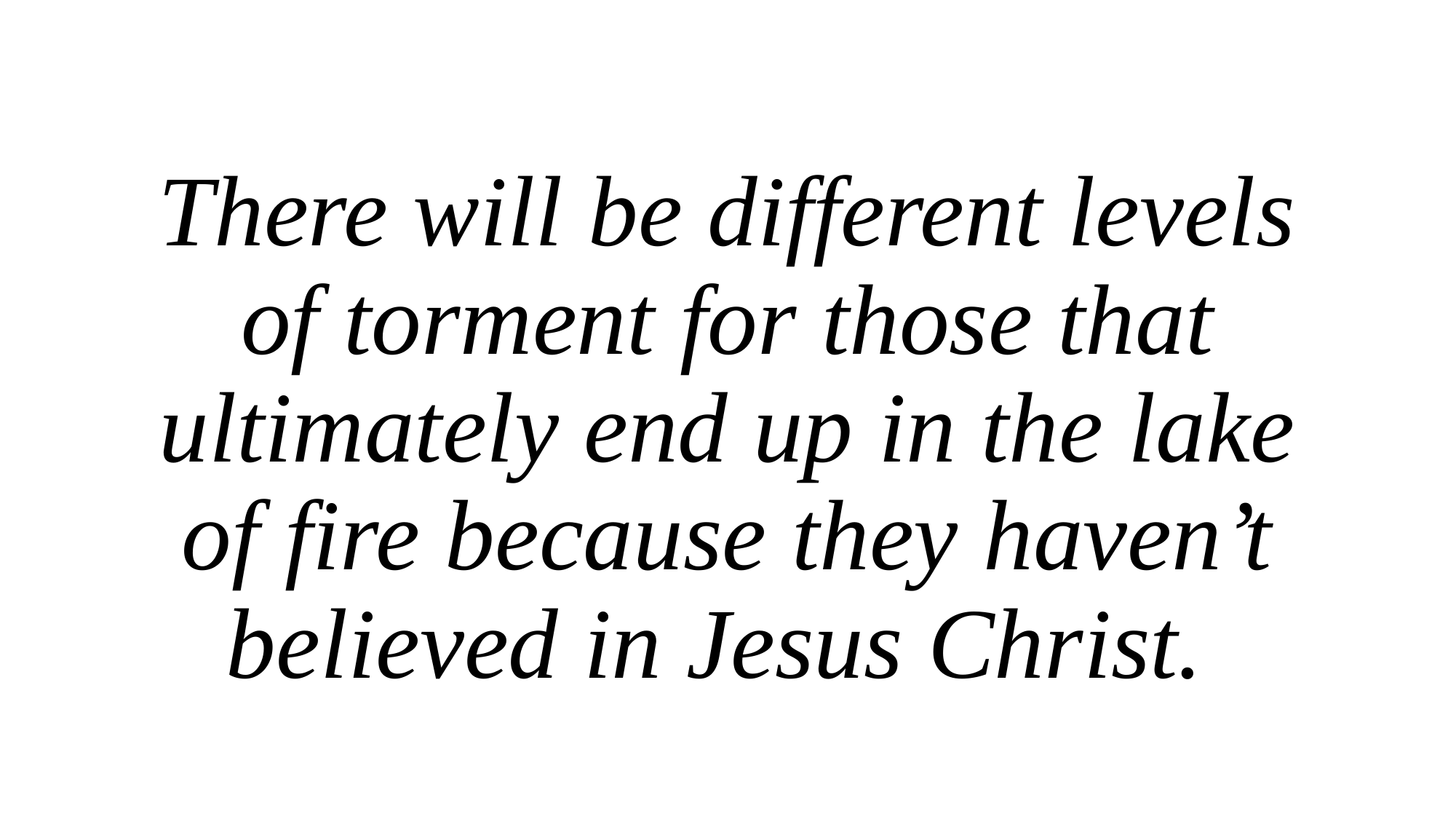

There will be different levels of torment for those that ultimately end up in the lake of fire because they haven’t believed in Jesus Christ.